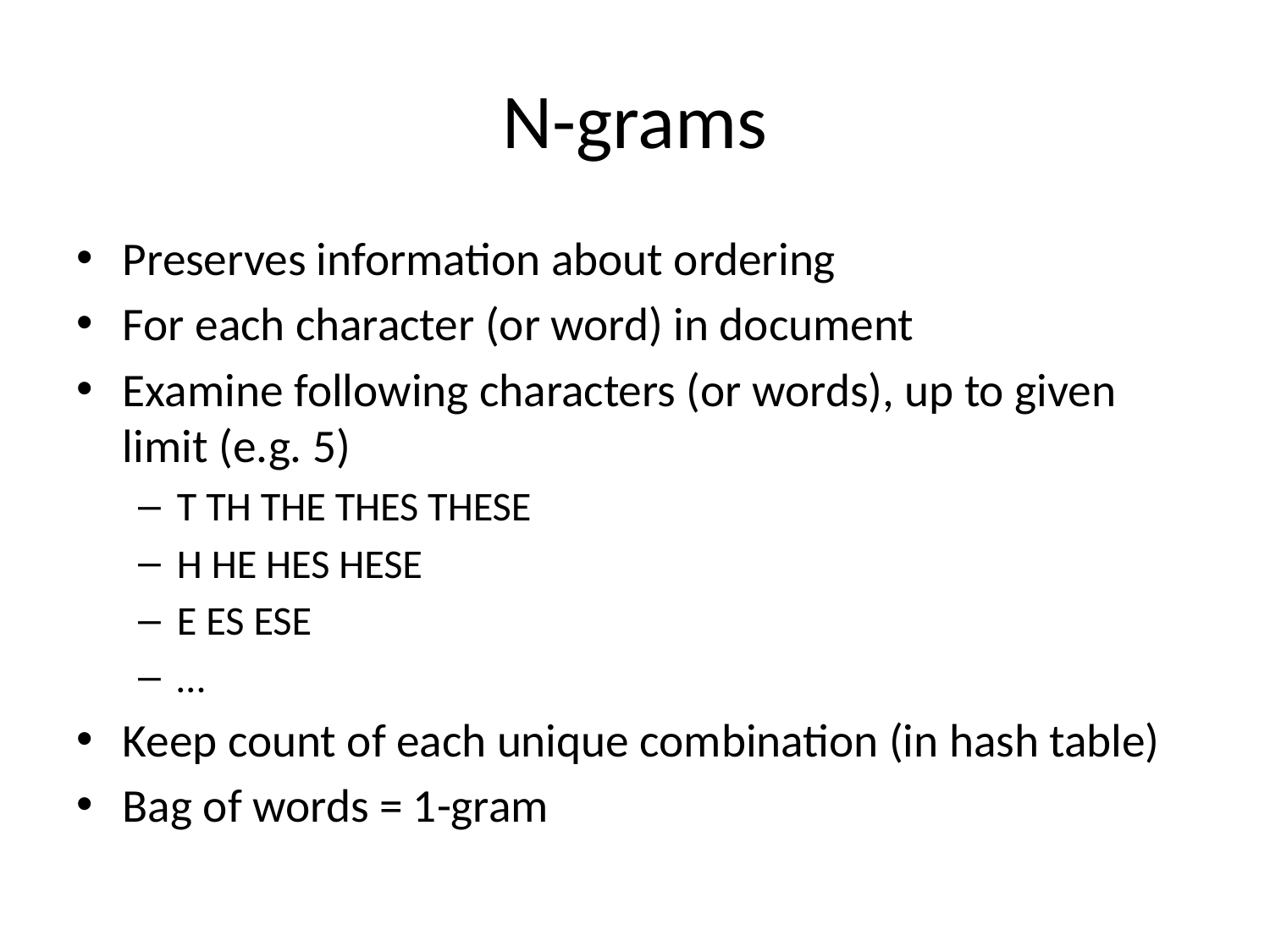

# N-grams
Preserves information about ordering
For each character (or word) in document
Examine following characters (or words), up to given limit (e.g. 5)
T TH THE THES THESE
H HE HES HESE
E ES ESE
…
Keep count of each unique combination (in hash table)
Bag of words = 1-gram